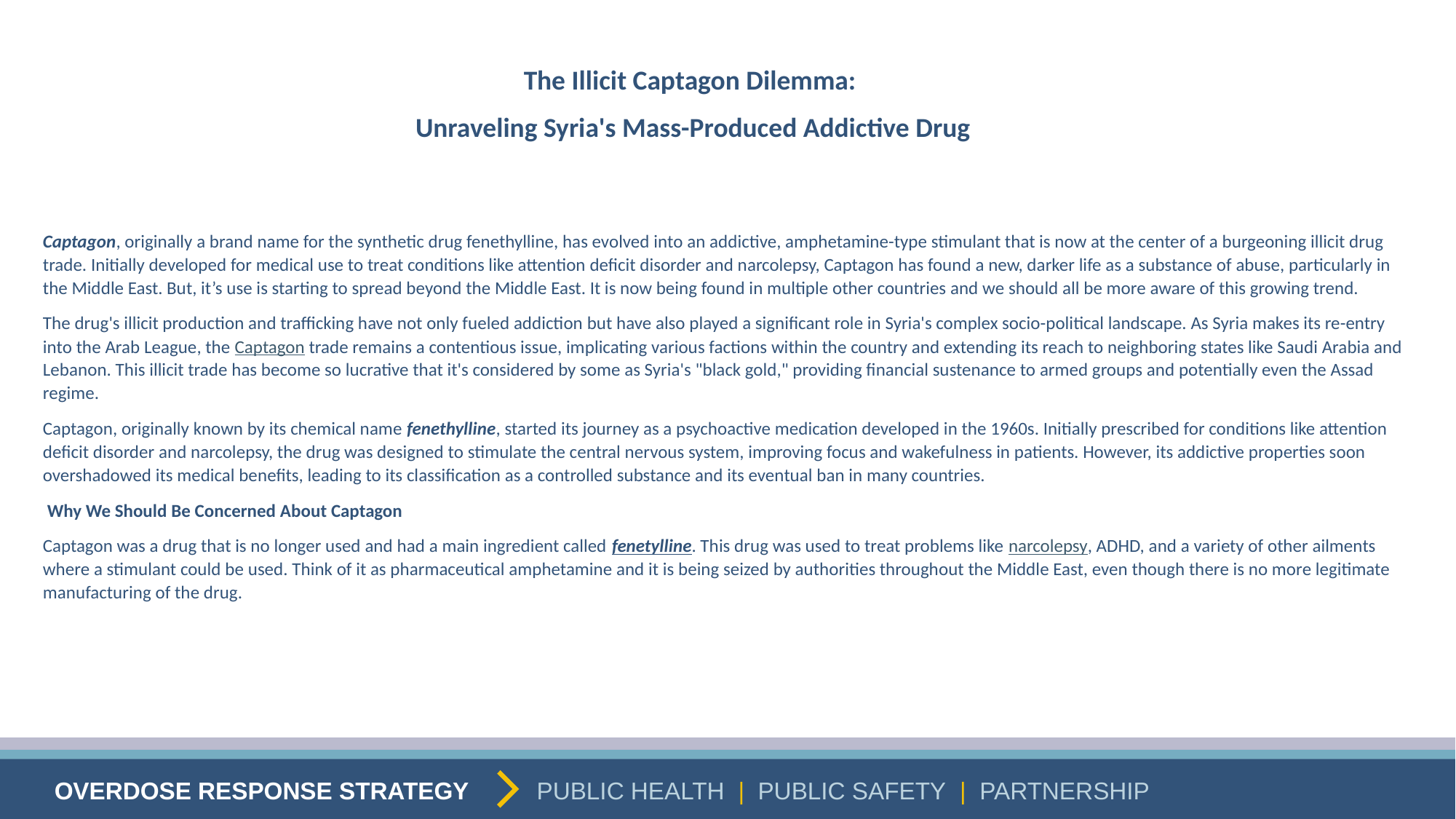

The Illicit Captagon Dilemma:
Unraveling Syria's Mass-Produced Addictive Drug
Captagon, originally a brand name for the synthetic drug fenethylline, has evolved into an addictive, amphetamine-type stimulant that is now at the center of a burgeoning illicit drug trade. Initially developed for medical use to treat conditions like attention deficit disorder and narcolepsy, Captagon has found a new, darker life as a substance of abuse, particularly in the Middle East. But, it’s use is starting to spread beyond the Middle East. It is now being found in multiple other countries and we should all be more aware of this growing trend.
The drug's illicit production and trafficking have not only fueled addiction but have also played a significant role in Syria's complex socio-political landscape. As Syria makes its re-entry into the Arab League, the Captagon trade remains a contentious issue, implicating various factions within the country and extending its reach to neighboring states like Saudi Arabia and Lebanon. This illicit trade has become so lucrative that it's considered by some as Syria's "black gold," providing financial sustenance to armed groups and potentially even the Assad regime.
Captagon, originally known by its chemical name fenethylline, started its journey as a psychoactive medication developed in the 1960s. Initially prescribed for conditions like attention deficit disorder and narcolepsy, the drug was designed to stimulate the central nervous system, improving focus and wakefulness in patients. However, its addictive properties soon overshadowed its medical benefits, leading to its classification as a controlled substance and its eventual ban in many countries.
 Why We Should Be Concerned About Captagon
Captagon was a drug that is no longer used and had a main ingredient called fenetylline. This drug was used to treat problems like narcolepsy, ADHD, and a variety of other ailments where a stimulant could be used. Think of it as pharmaceutical amphetamine and it is being seized by authorities throughout the Middle East, even though there is no more legitimate manufacturing of the drug.